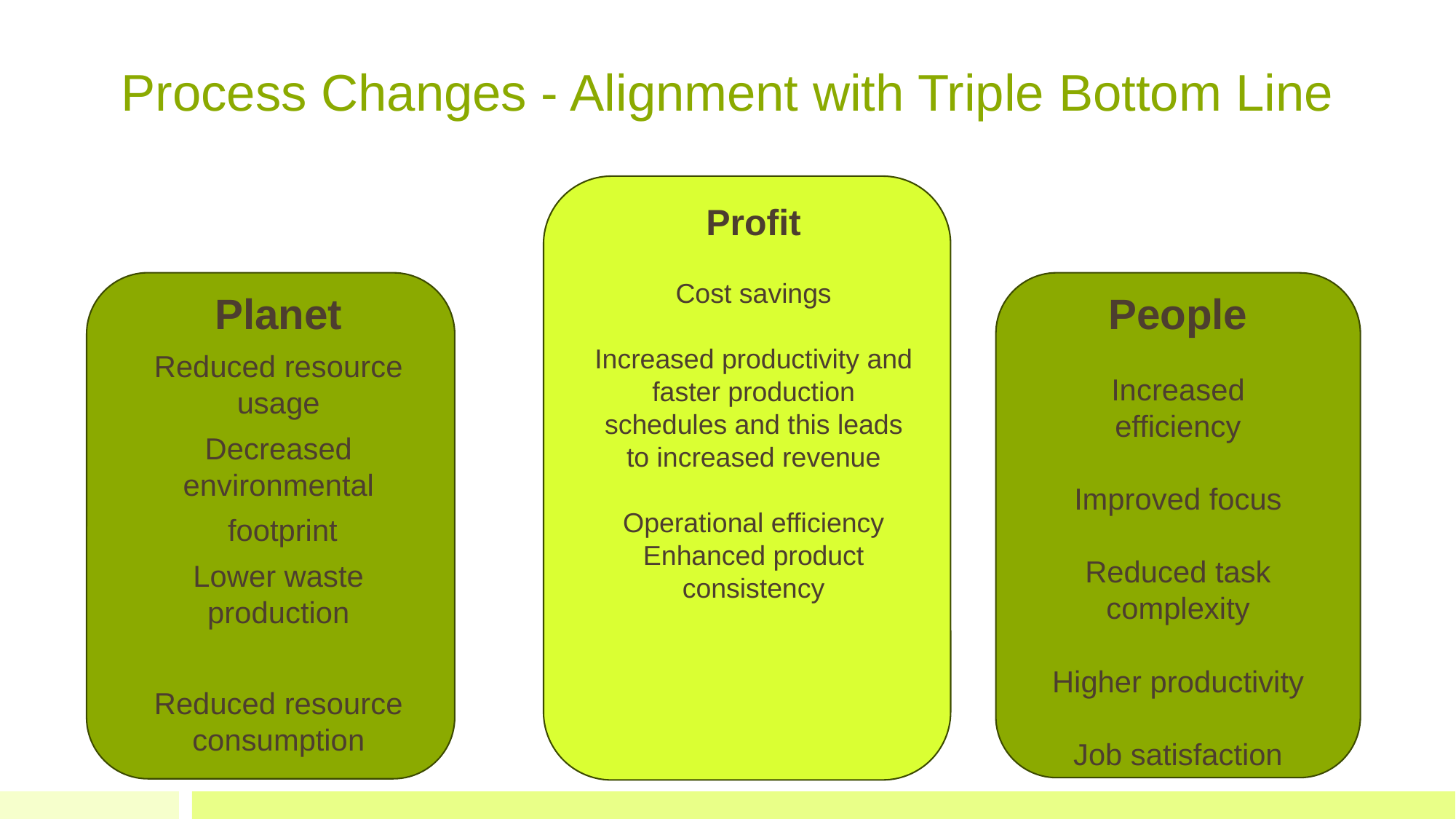

# Process Changes - Alignment with Triple Bottom Line

Profit

Cost savings

Increased productivity and faster production schedules and this leads to increased revenue

Operational efficiency
Enhanced product consistency

Planet
Reduced resource usage
Decreased environmental
 footprint
Lower waste production

Reduced resource consumption

People

Increased efficiency

Improved focus

Reduced task complexity

Higher productivity

Job satisfaction